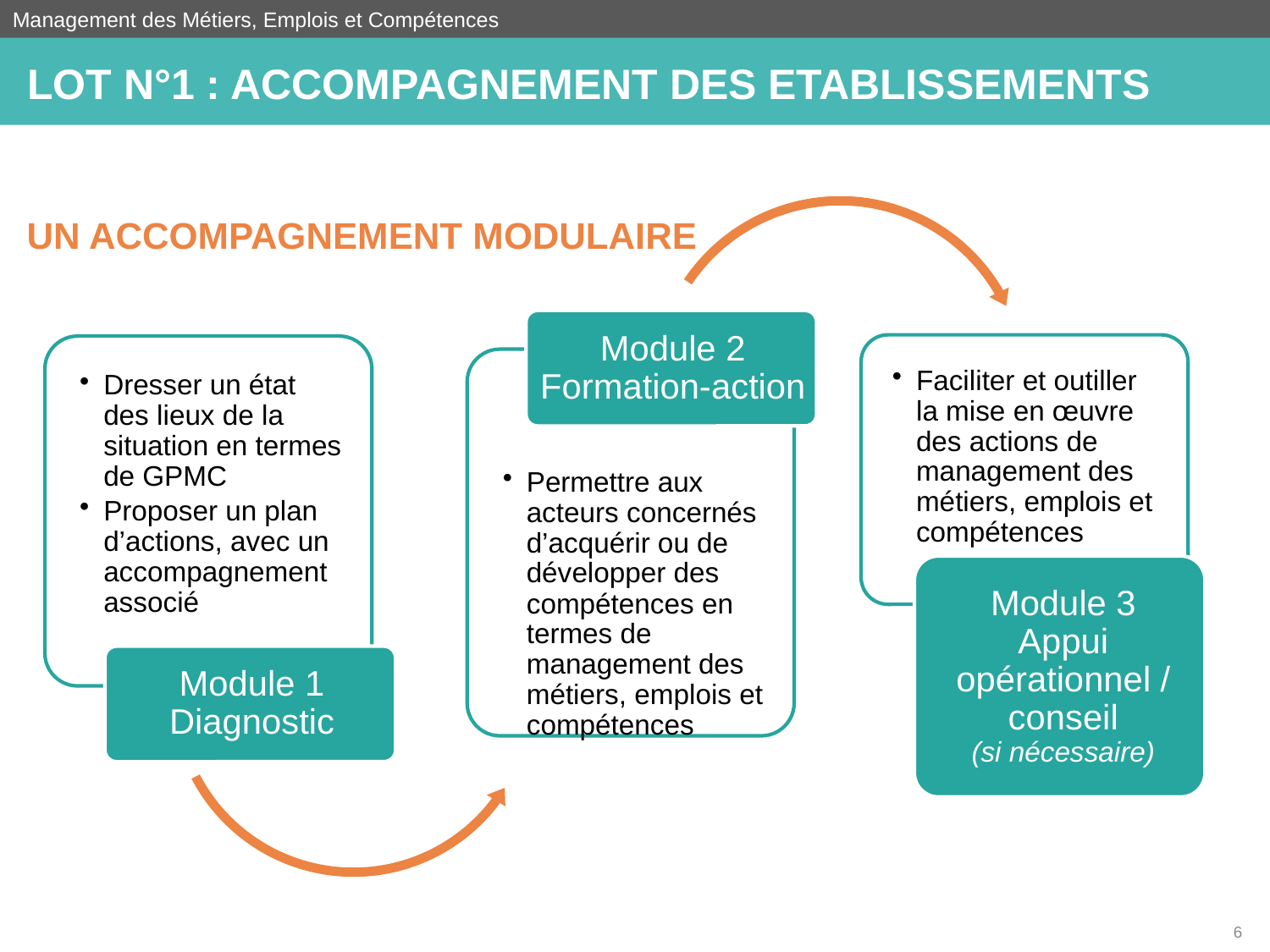

Management des Métiers, Emplois et Compétences

LOT N°1 : ACCOMPAGNEMENT DES ETABLISSEMENTS
Dresser un état des lieux de la situation en termes de GPMC
Proposer un plan d’actions, avec un accompagnement associé
Module 1 Diagnostic
Permettre aux acteurs concernés d’acquérir ou de développer des compétences en termes de management des métiers, emplois et compétences
Module 2 Formation-action
Faciliter et outiller la mise en œuvre des actions de management des métiers, emplois et compétences
Module 3
Appui opérationnel / conseil
(si nécessaire)
 UN ACCOMPAGNEMENT MODULAIRE
6